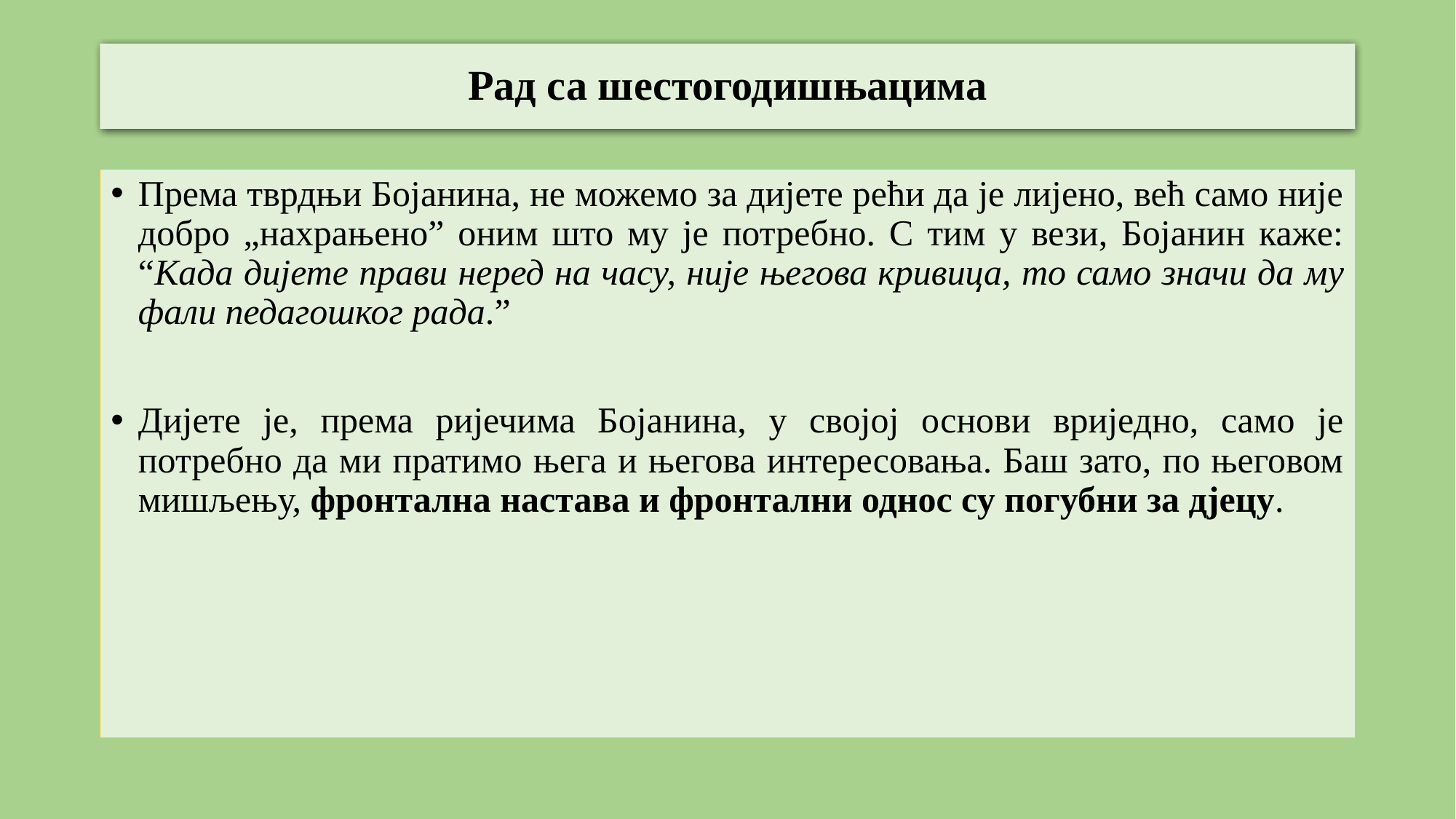

# Рад са шестогодишњацима
Према тврдњи Бојанина, не можемо за дијете рећи да је лијено, већ само није добро „нахрањено” оним што му је потребно. С тим у вези, Бојанин каже: “Када дијете прави неред на часу, није његова кривица, то само значи да му фали педагошког рада.”

Дијете је, према ријечима Бојанина, у својој основи вриједно, само је потребно да ми пратимо њега и његова интересовања. Баш зато, по његовом мишљењу, фронтална настава и фронтални однос су погубни за дјецу.